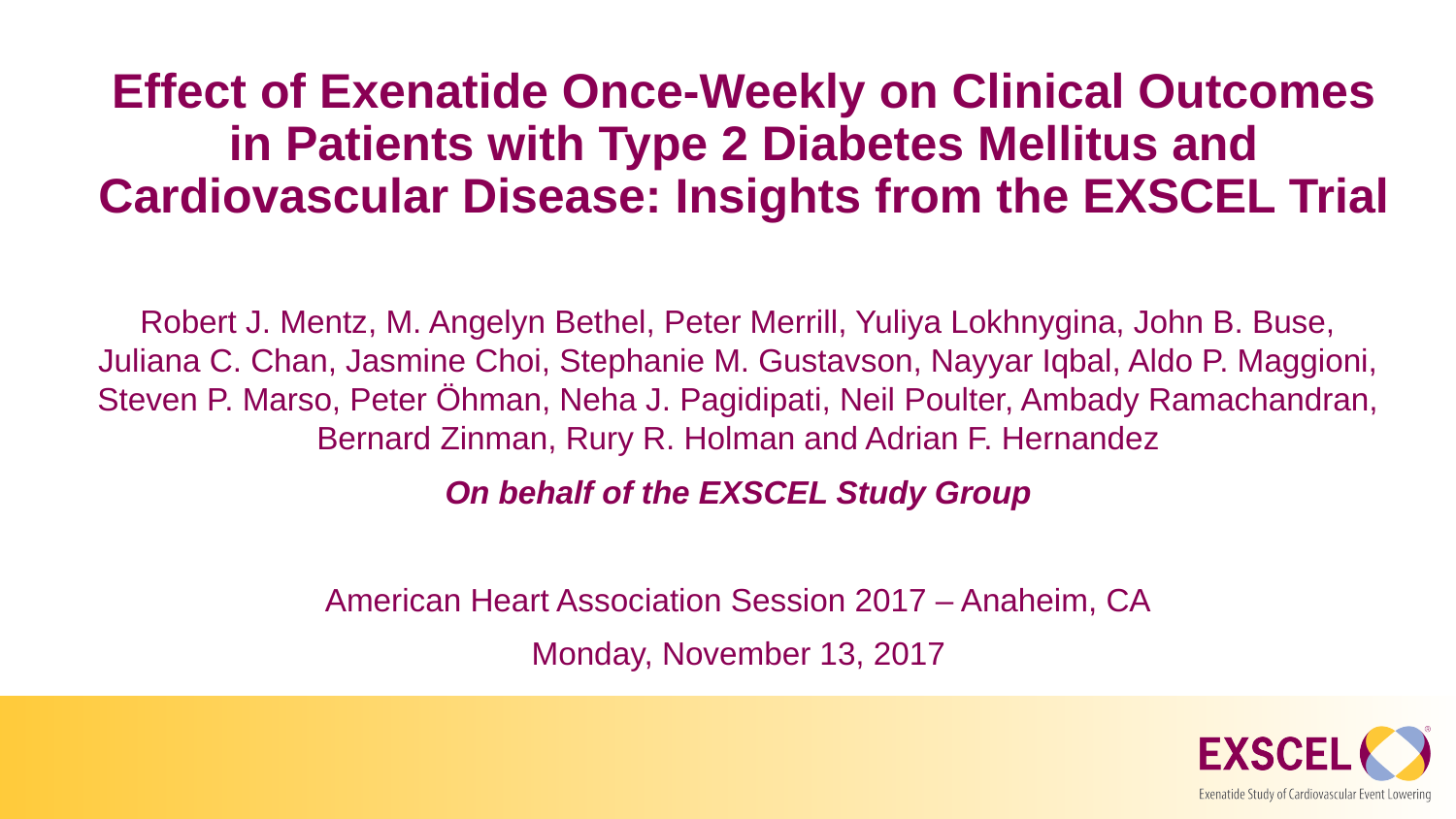

# Effect of Exenatide Once-Weekly on Clinical Outcomes in Patients with Type 2 Diabetes Mellitus and Cardiovascular Disease: Insights from the EXSCEL Trial
Robert J. Mentz, M. Angelyn Bethel, Peter Merrill, Yuliya Lokhnygina, John B. Buse, Juliana C. Chan, Jasmine Choi, Stephanie M. Gustavson, Nayyar Iqbal, Aldo P. Maggioni, Steven P. Marso, Peter Öhman, Neha J. Pagidipati, Neil Poulter, Ambady Ramachandran, Bernard Zinman, Rury R. Holman and Adrian F. Hernandez
On behalf of the EXSCEL Study Group

American Heart Association Session 2017 – Anaheim, CA
Monday, November 13, 2017